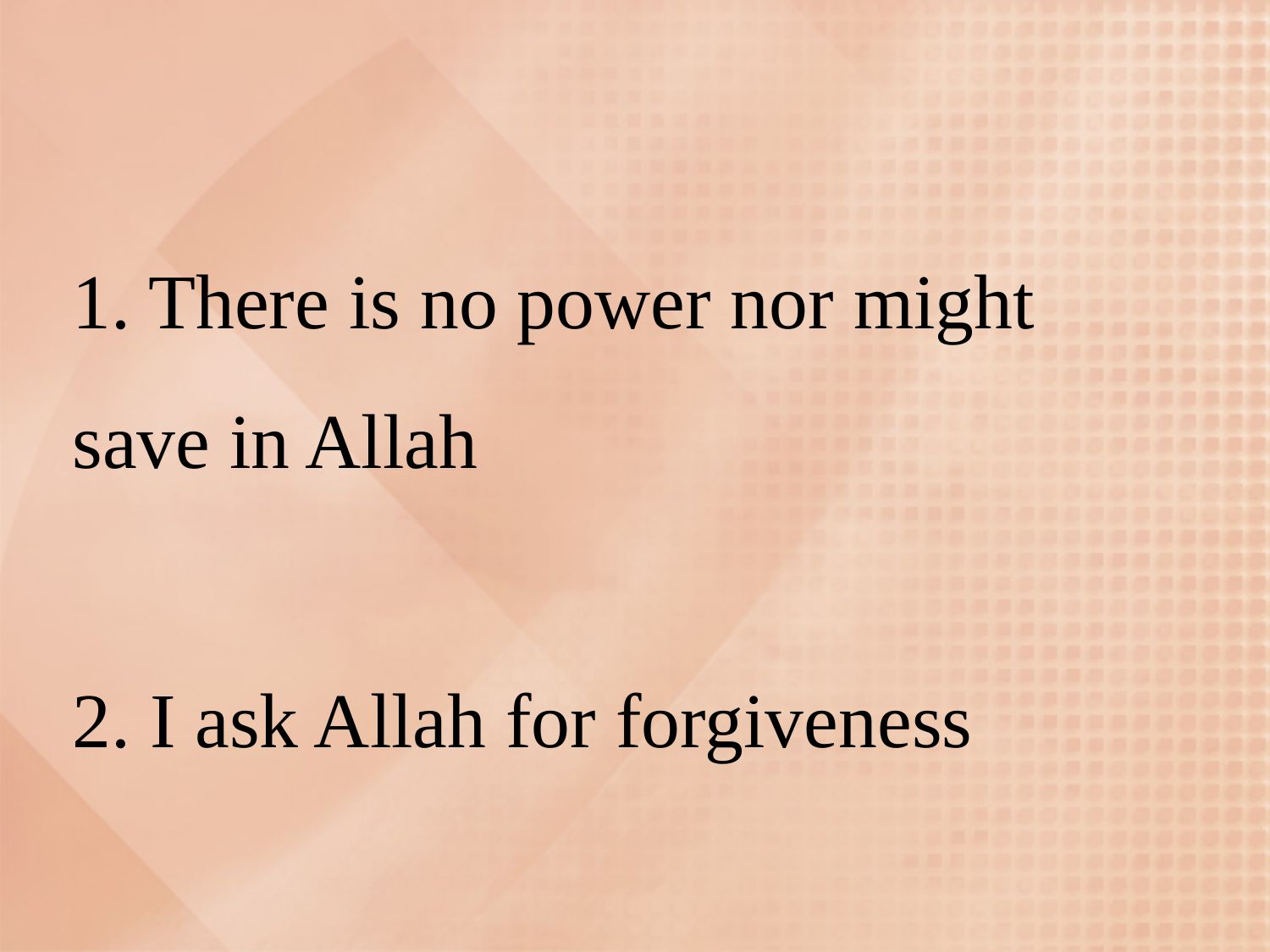

# 1. There is no power nor might save in Allah 2. I ask Allah for forgiveness